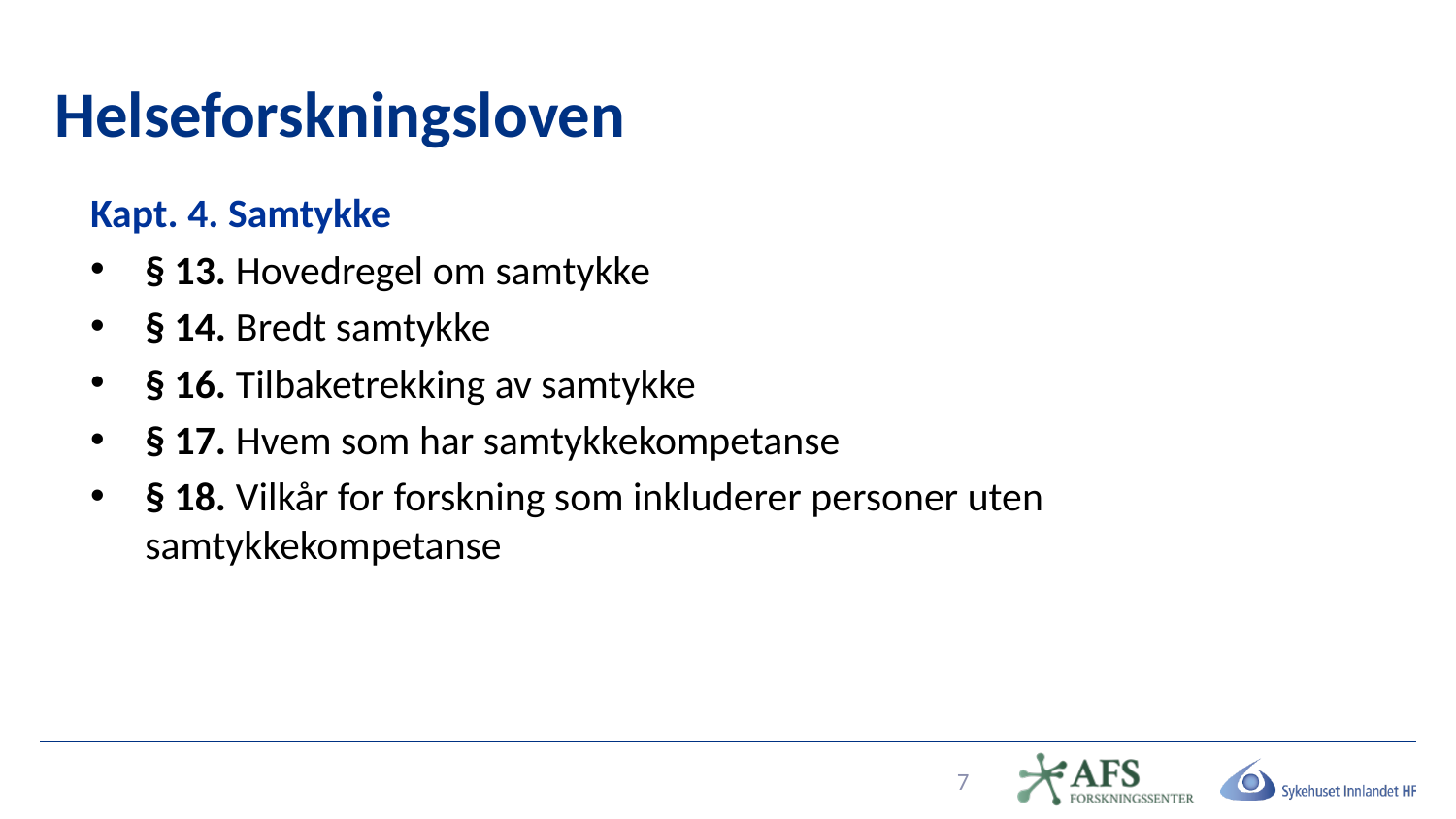

Helseforskningsloven
Kapt. 4. Samtykke
§ 13. Hovedregel om samtykke
§ 14. Bredt samtykke
§ 16. Tilbaketrekking av samtykke
§ 17. Hvem som har samtykkekompetanse
§ 18. Vilkår for forskning som inkluderer personer uten samtykkekompetanse
7